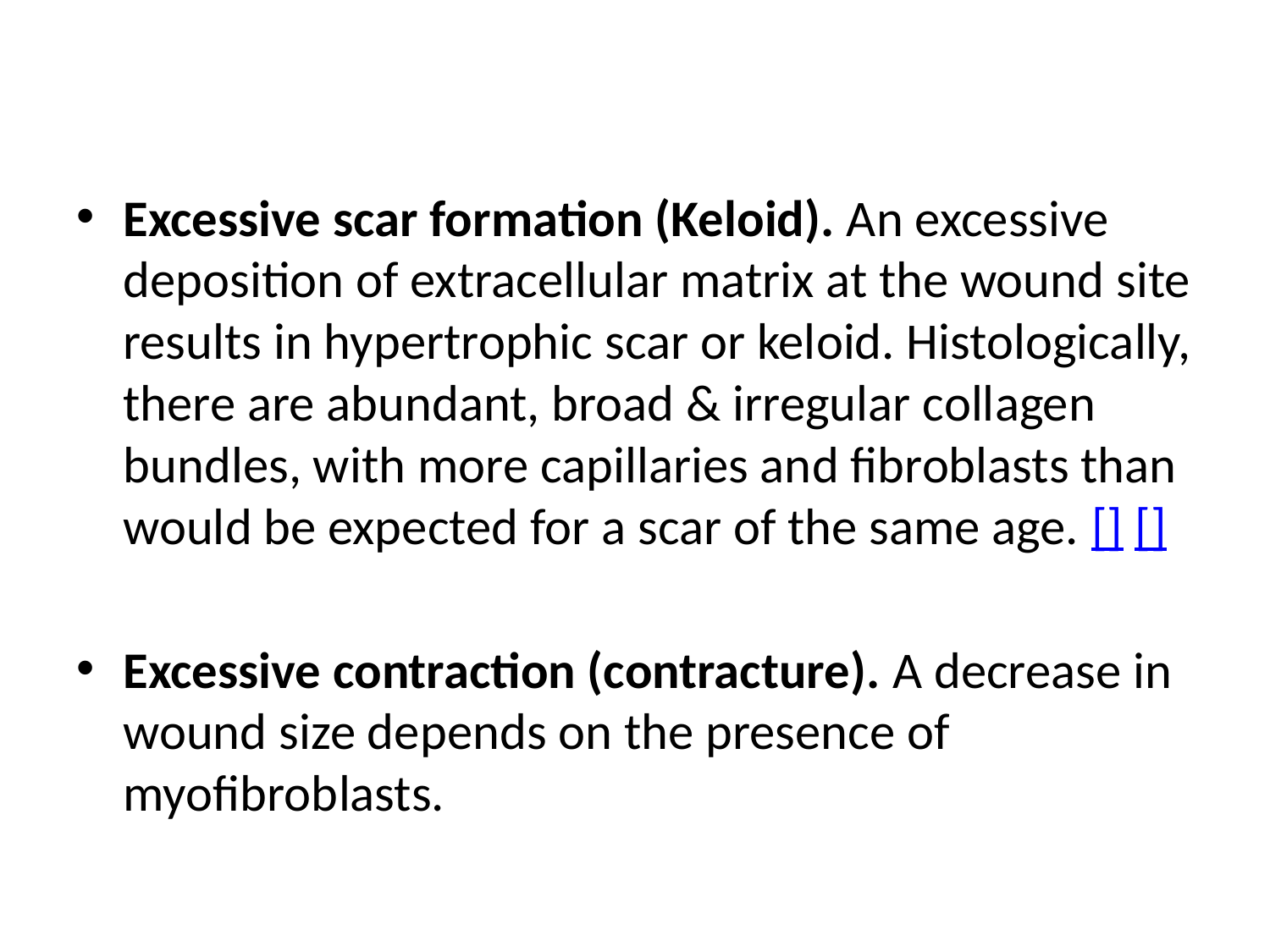

#
Excessive scar formation (Keloid). An excessive deposition of extracellular matrix at the wound site results in hypertrophic scar or keloid. Histologically, there are abundant, broad & irregular collagen bundles, with more capillaries and fibroblasts than would be expected for a scar of the same age. [] []

Excessive contraction (contracture). A decrease in wound size depends on the presence of myofibroblasts.